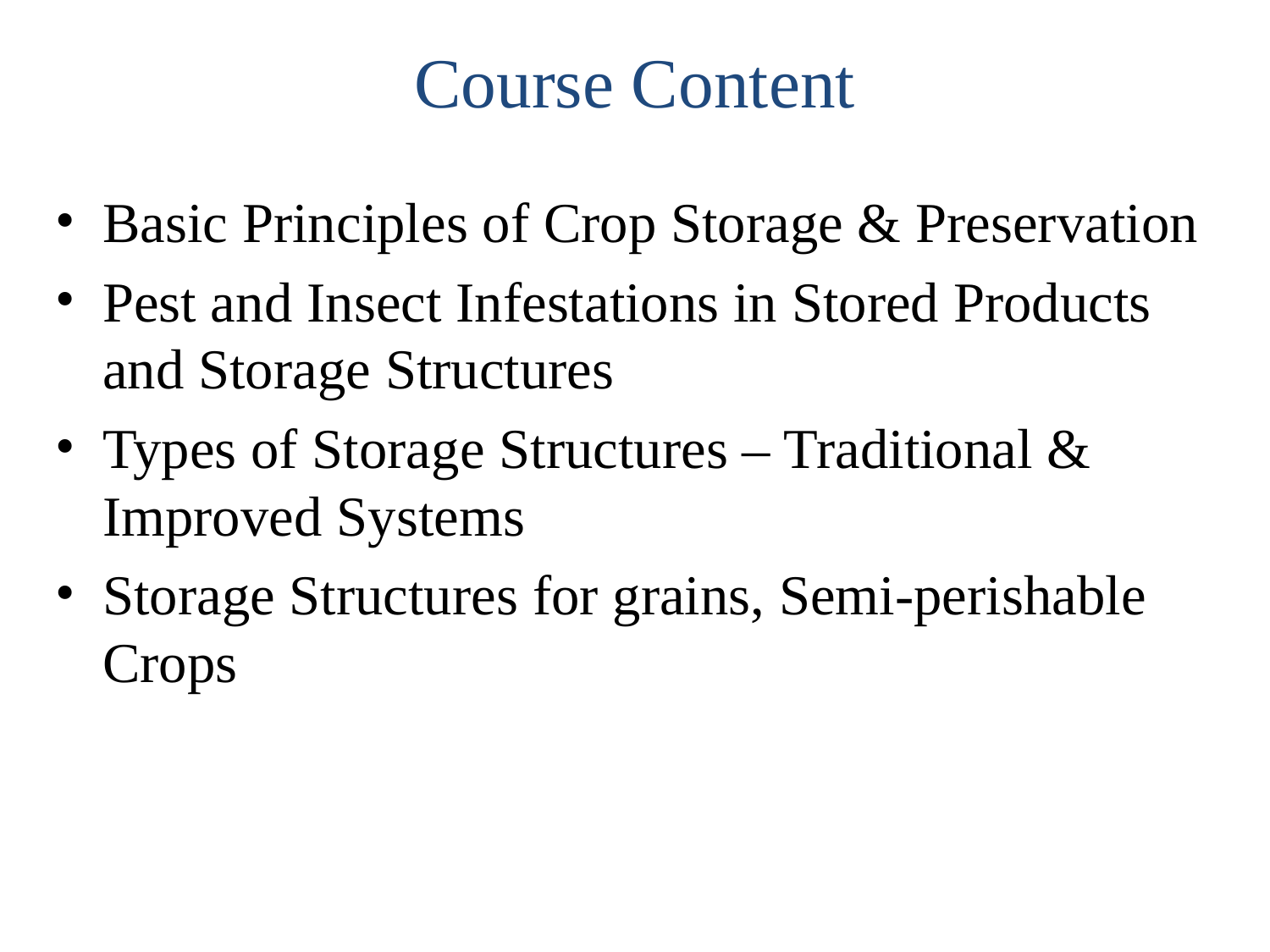

# Course Content
Basic Principles of Crop Storage & Preservation
Pest and Insect Infestations in Stored Products and Storage Structures
Types of Storage Structures – Traditional & Improved Systems
Storage Structures for grains, Semi-perishable Crops